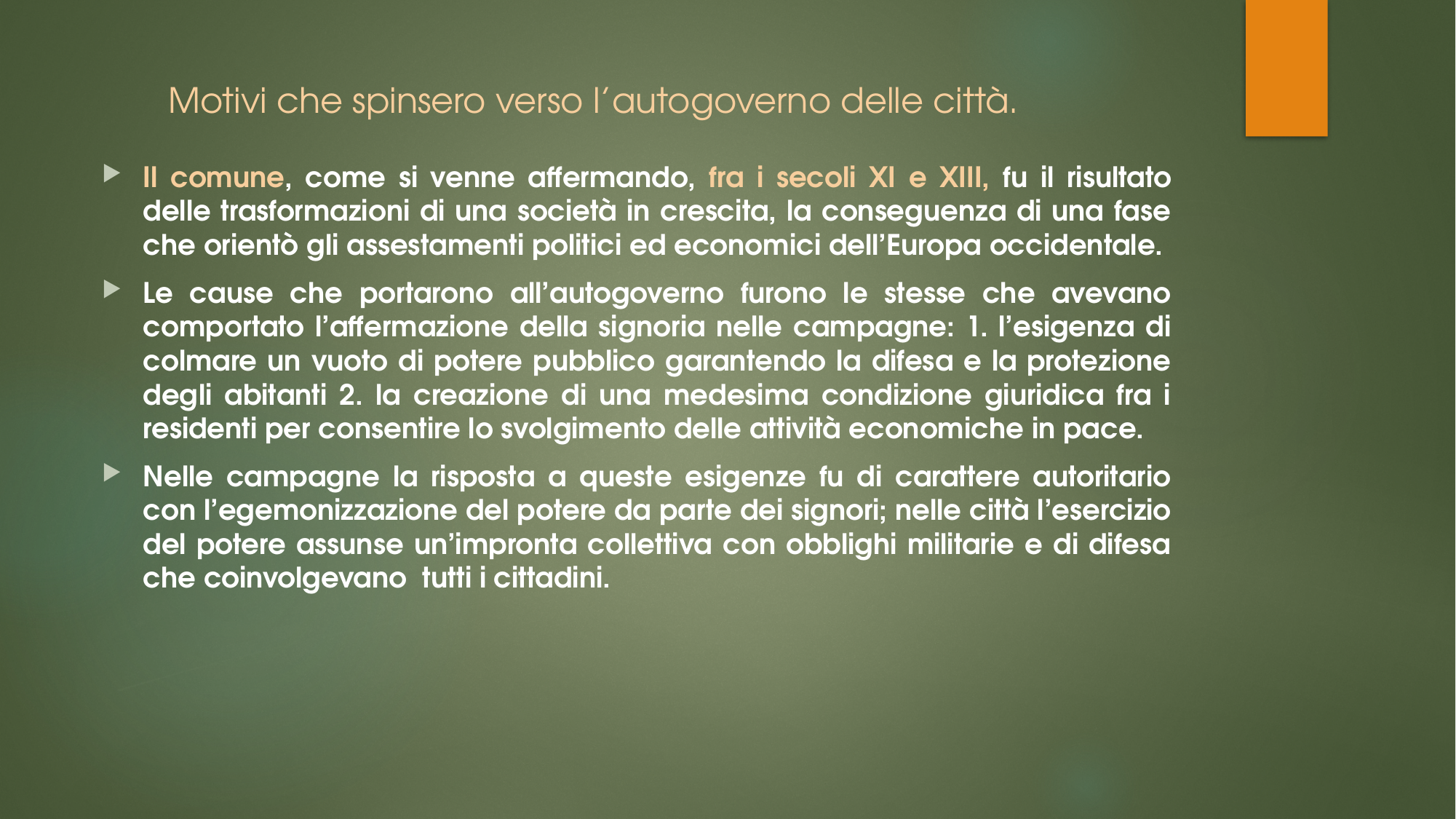

# Motivi che spinsero verso l’autogoverno delle città.
Il comune, come si venne affermando, fra i secoli XI e XIII, fu il risultato delle trasformazioni di una società in crescita, la conseguenza di una fase che orientò gli assestamenti politici ed economici dell’Europa occidentale.
Le cause che portarono all’autogoverno furono le stesse che avevano comportato l’affermazione della signoria nelle campagne: 1. l’esigenza di colmare un vuoto di potere pubblico garantendo la difesa e la protezione degli abitanti 2. la creazione di una medesima condizione giuridica fra i residenti per consentire lo svolgimento delle attività economiche in pace.
Nelle campagne la risposta a queste esigenze fu di carattere autoritario con l’egemonizzazione del potere da parte dei signori; nelle città l’esercizio del potere assunse un’impronta collettiva con obblighi militarie e di difesa che coinvolgevano  tutti i cittadini.